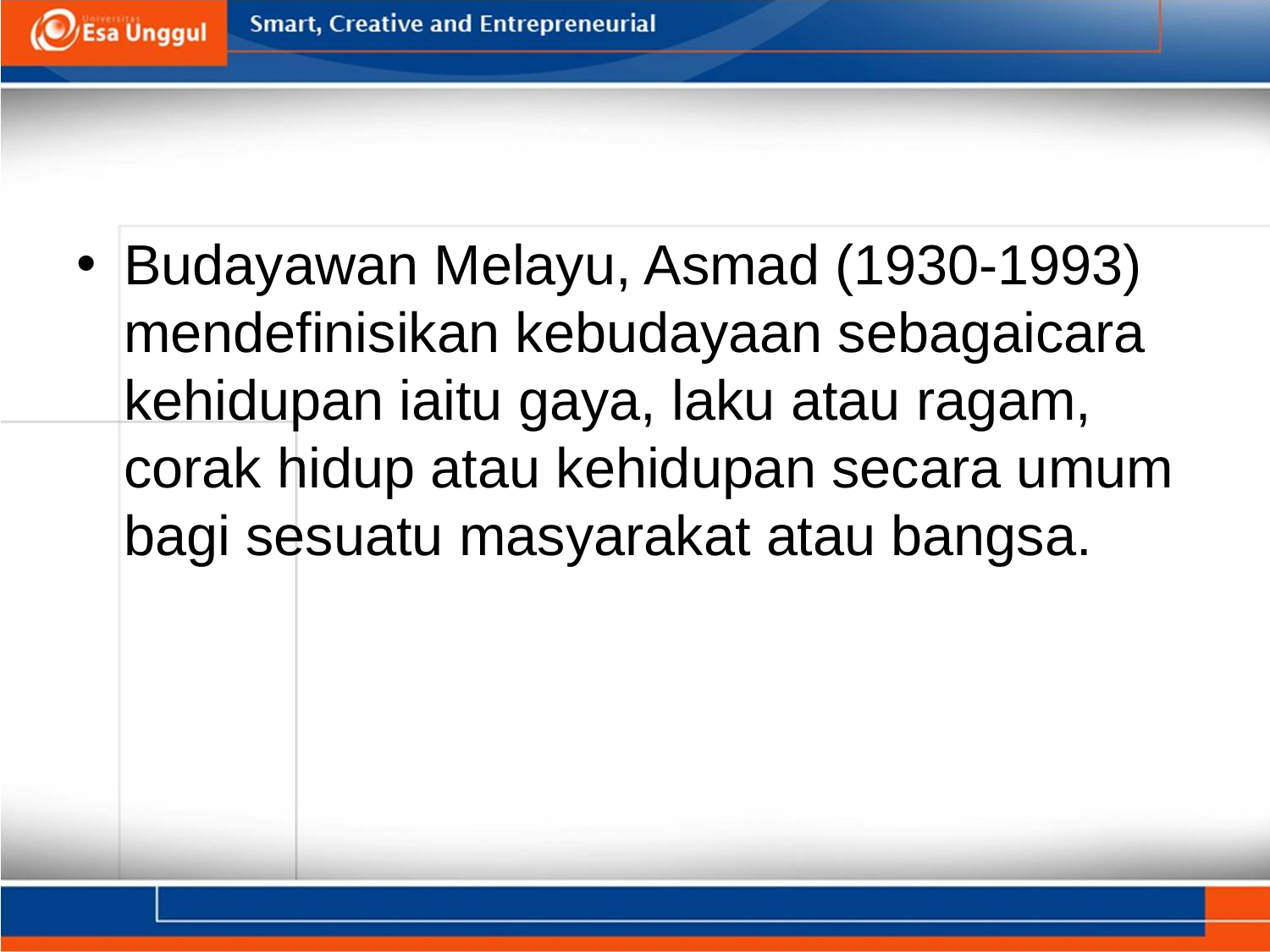

#
Budayawan Melayu, Asmad (1930-1993) mendefinisikan kebudayaan sebagaicara kehidupan iaitu gaya, laku atau ragam, corak hidup atau kehidupan secara umum bagi sesuatu masyarakat atau bangsa.